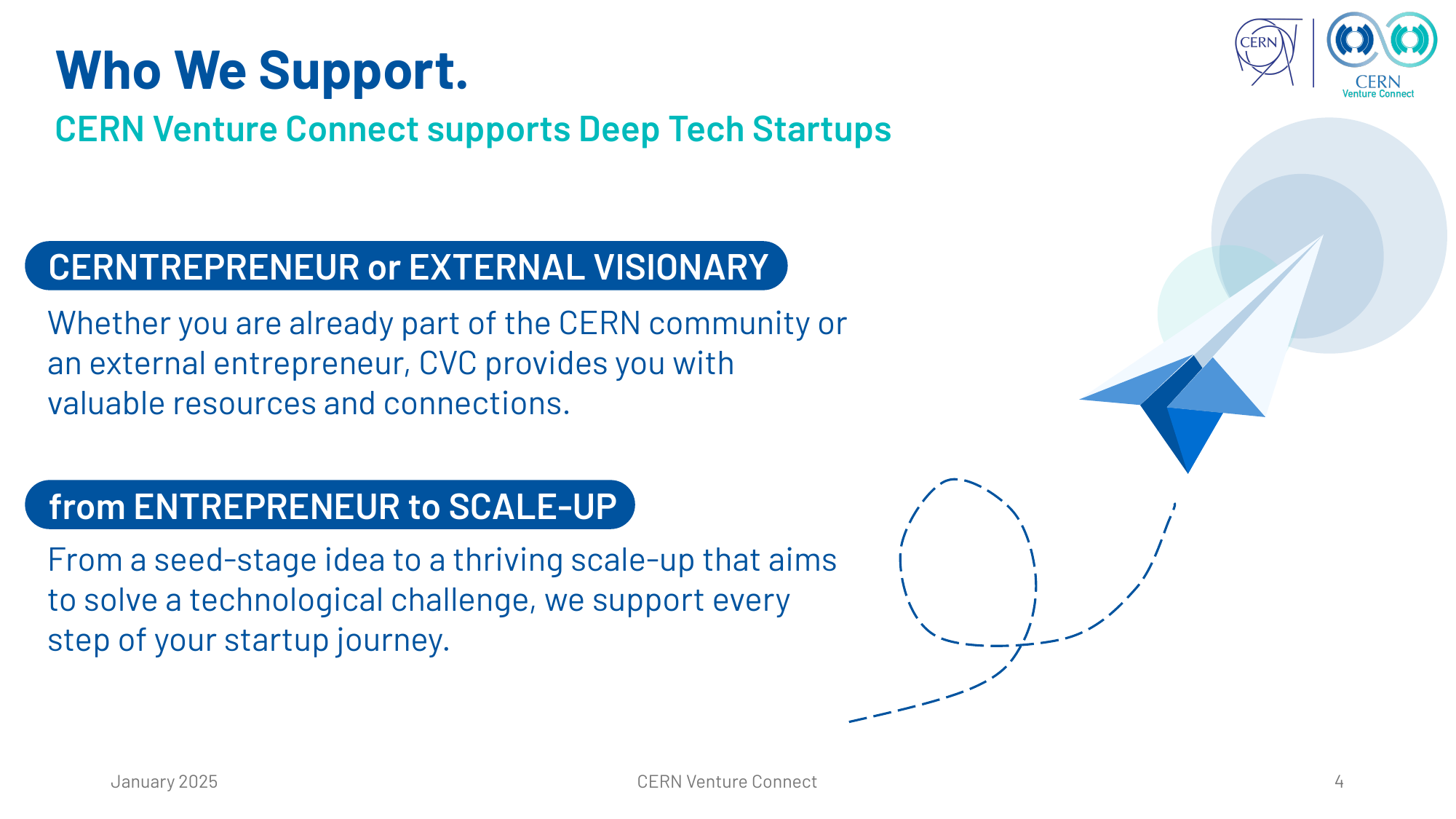

Who We Support.
CERN Venture Connect supports Deep Tech Startups

CERNTREPRENEUR or EXTERNAL VISIONARY
Whether you are already part of the CERN community or an external entrepreneur, CVC provides you with valuable resources and connections.

From a seed-stage idea to a thriving scale-up that aims to solve a technological challenge, we support every step of your startup journey.

from ENTREPRENEUR to SCALE-UP

January 2025
CERN Venture Connect
4